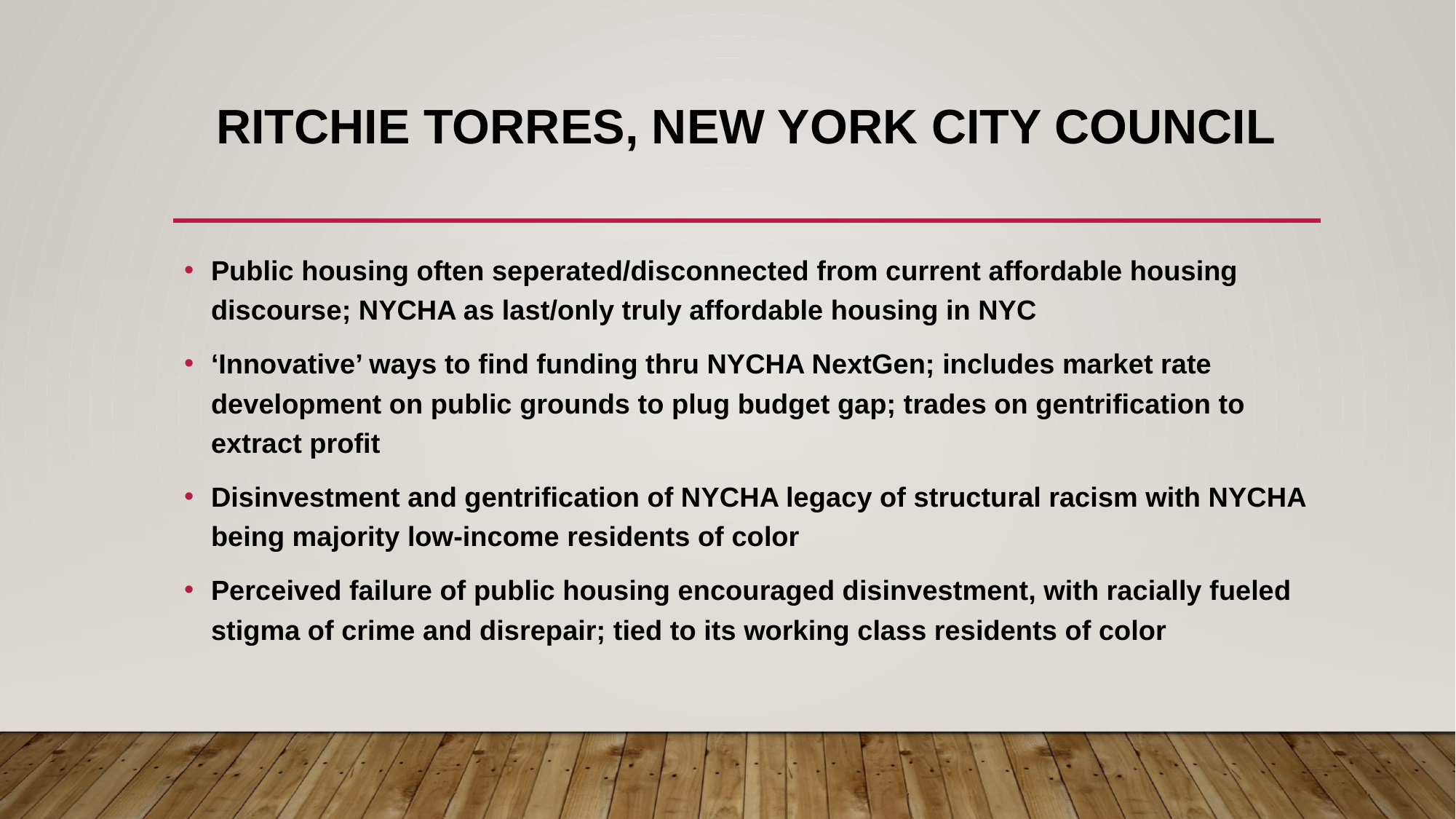

# Ritchie Torres, new york city council
Public housing often seperated/disconnected from current affordable housing discourse; NYCHA as last/only truly affordable housing in NYC
‘Innovative’ ways to find funding thru NYCHA NextGen; includes market rate development on public grounds to plug budget gap; trades on gentrification to extract profit
Disinvestment and gentrification of NYCHA legacy of structural racism with NYCHA being majority low-income residents of color
Perceived failure of public housing encouraged disinvestment, with racially fueled stigma of crime and disrepair; tied to its working class residents of color